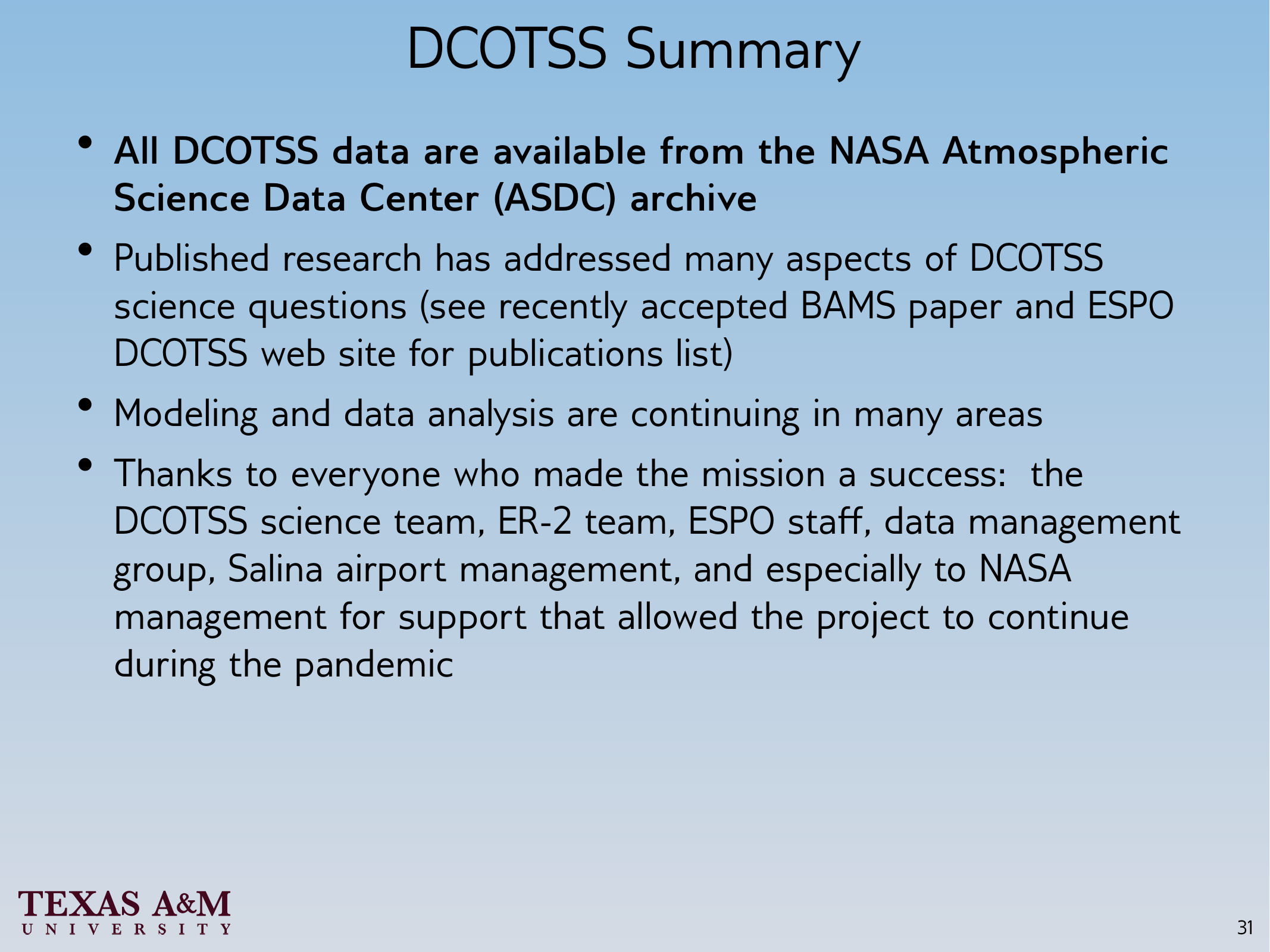

# DCOTSS Summary
All DCOTSS data are available from the NASA Atmospheric Science Data Center (ASDC) archive
Published research has addressed many aspects of DCOTSS science questions (see recently accepted BAMS paper and ESPO DCOTSS web site for publications list)
Modeling and data analysis are continuing in many areas
Thanks to everyone who made the mission a success:  the DCOTSS science team, ER-2 team, ESPO staff, data management group, Salina airport management, and especially to NASA management for support that allowed the project to continue during the pandemic
31